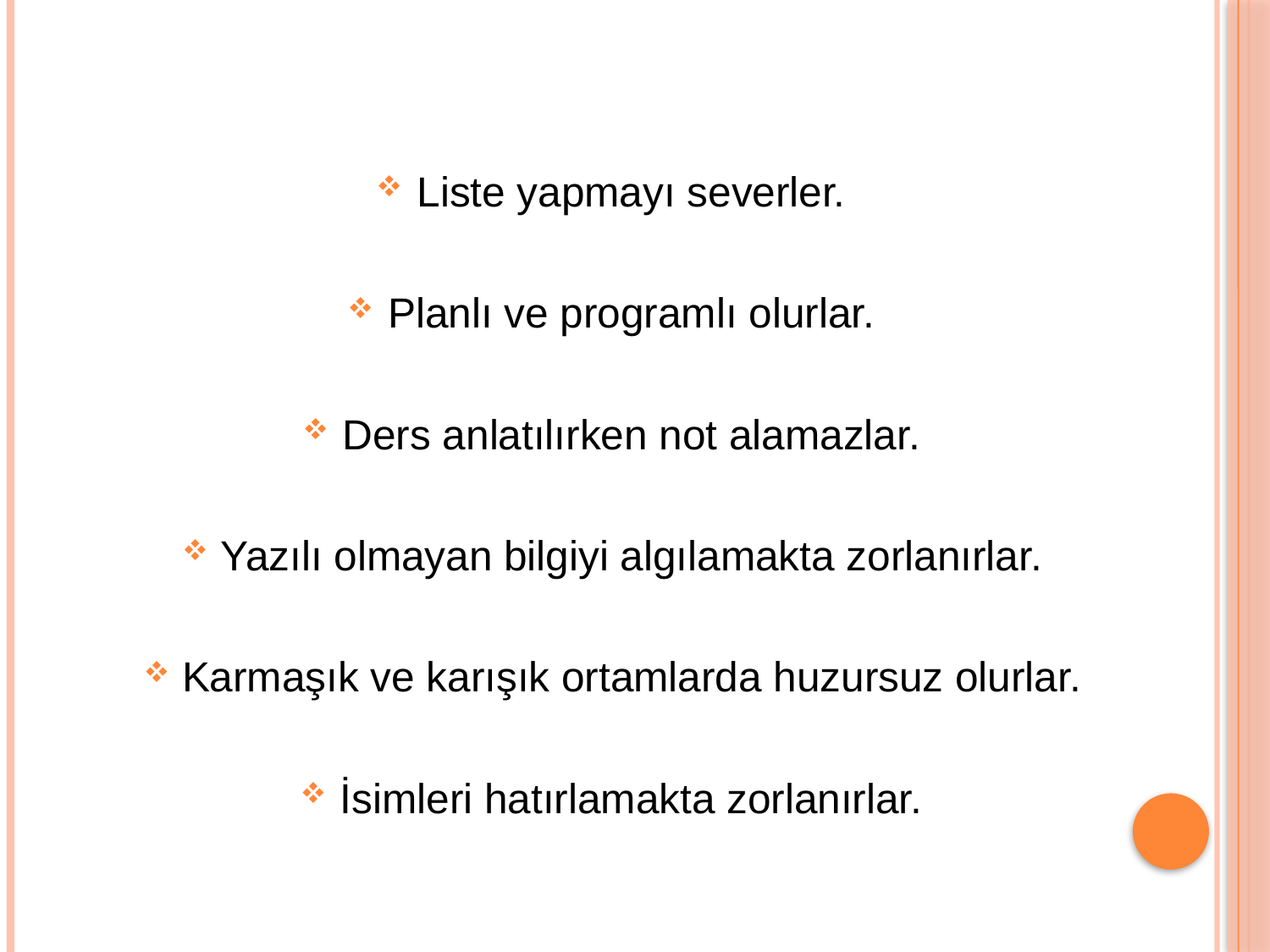

Liste yapmayı severler.

Planlı ve programlı olurlar.

Ders anlatılırken not alamazlar.

Yazılı olmayan bilgiyi algılamakta zorlanırlar.

Karmaşık ve karışık ortamlarda huzursuz olurlar.

İsimleri hatırlamakta zorlanırlar.